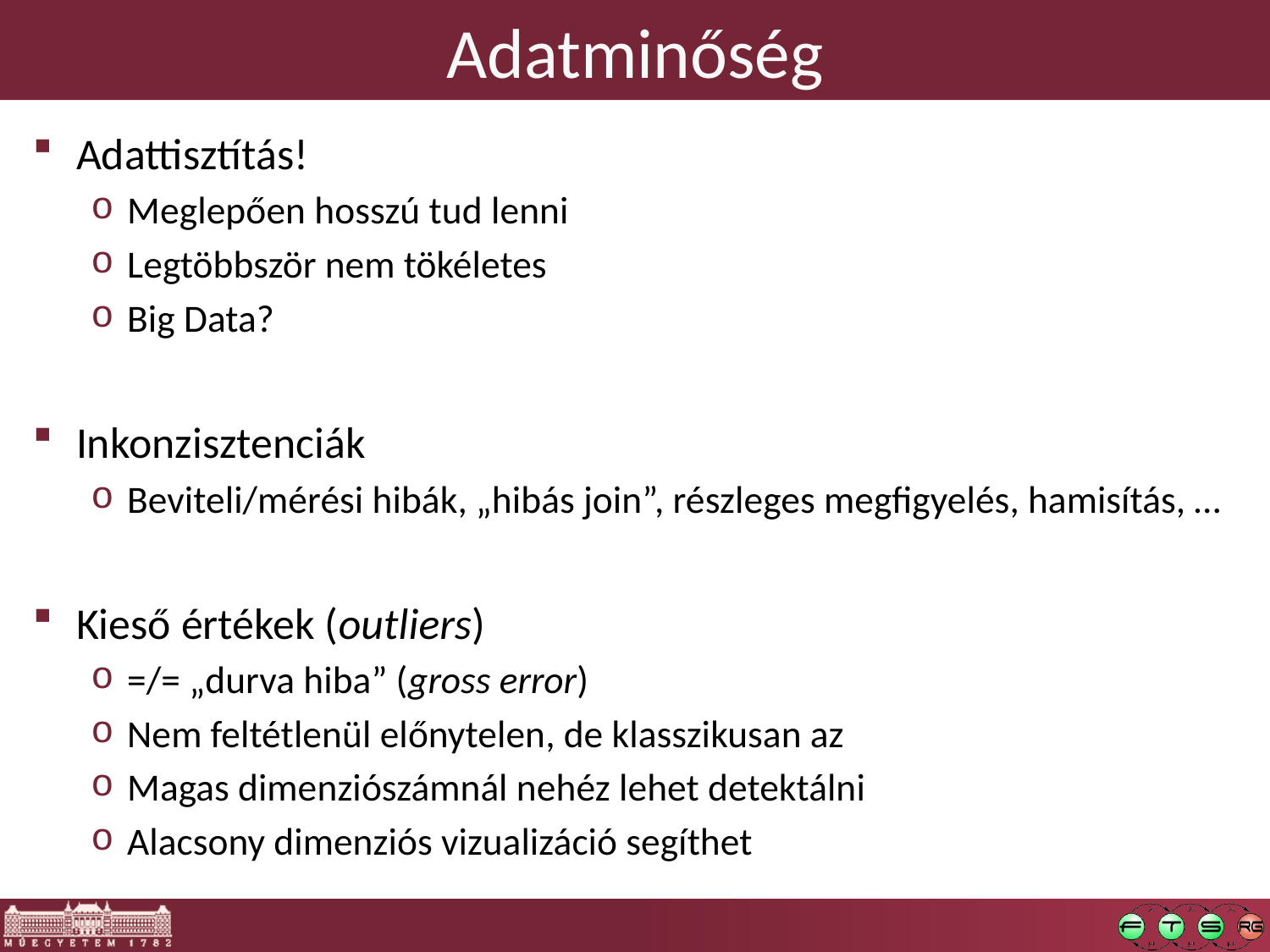

# Adatminőség
Adattisztítás!
Meglepően hosszú tud lenni
Legtöbbször nem tökéletes
Big Data?

Inkonzisztenciák
Beviteli/mérési hibák, „hibás join”, részleges megfigyelés, hamisítás, …

Kieső értékek (outliers)
=/= „durva hiba” (gross error)
Nem feltétlenül előnytelen, de klasszikusan az
Magas dimenziószámnál nehéz lehet detektálni
Alacsony dimenziós vizualizáció segíthet